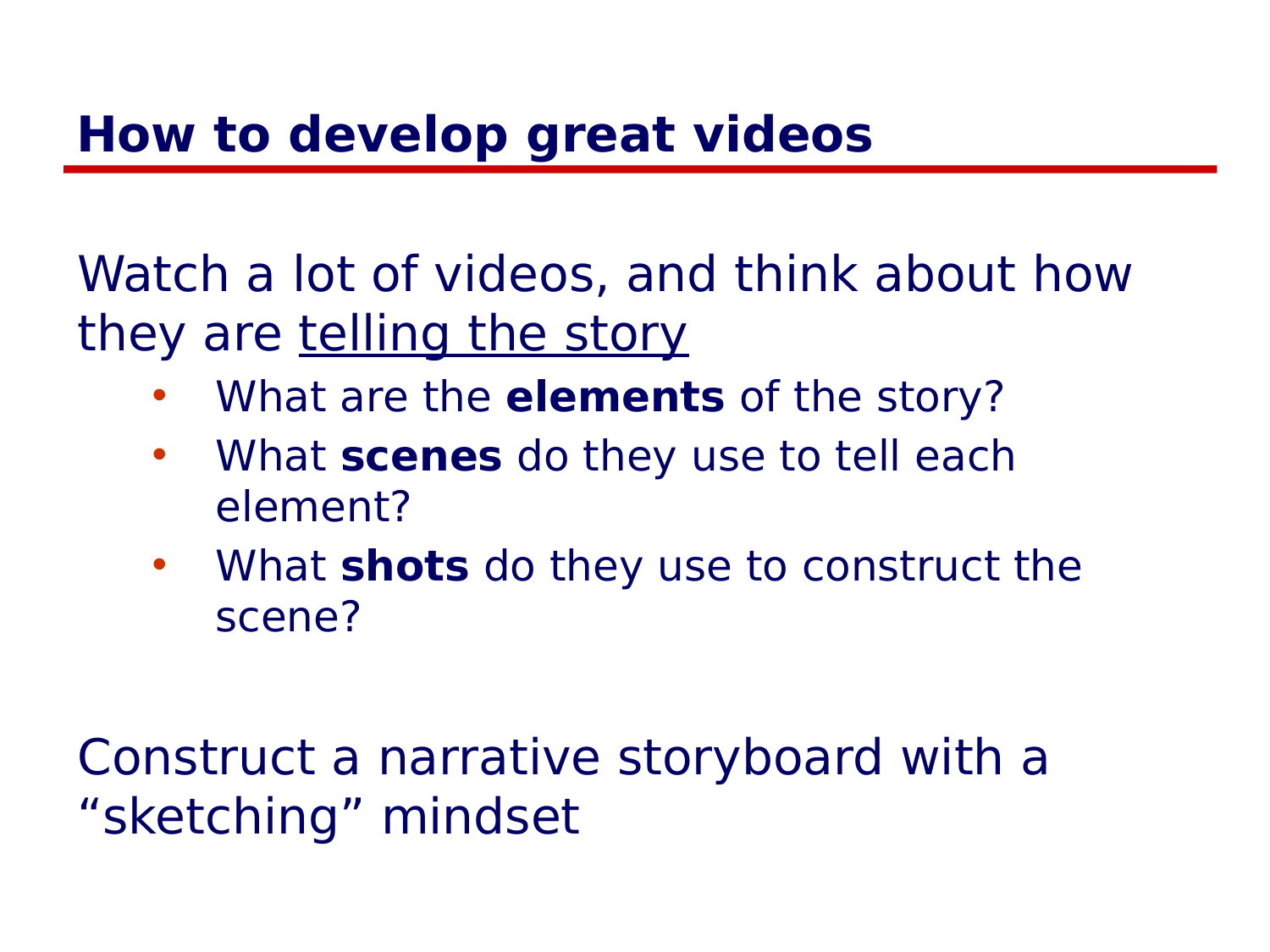

# How to develop great videos
Watch a lot of videos, and think about how they are telling the story
What are the elements of the story?
What scenes do they use to tell each element?
What shots do they use to construct the scene?

Construct a narrative storyboard with a “sketching” mindset